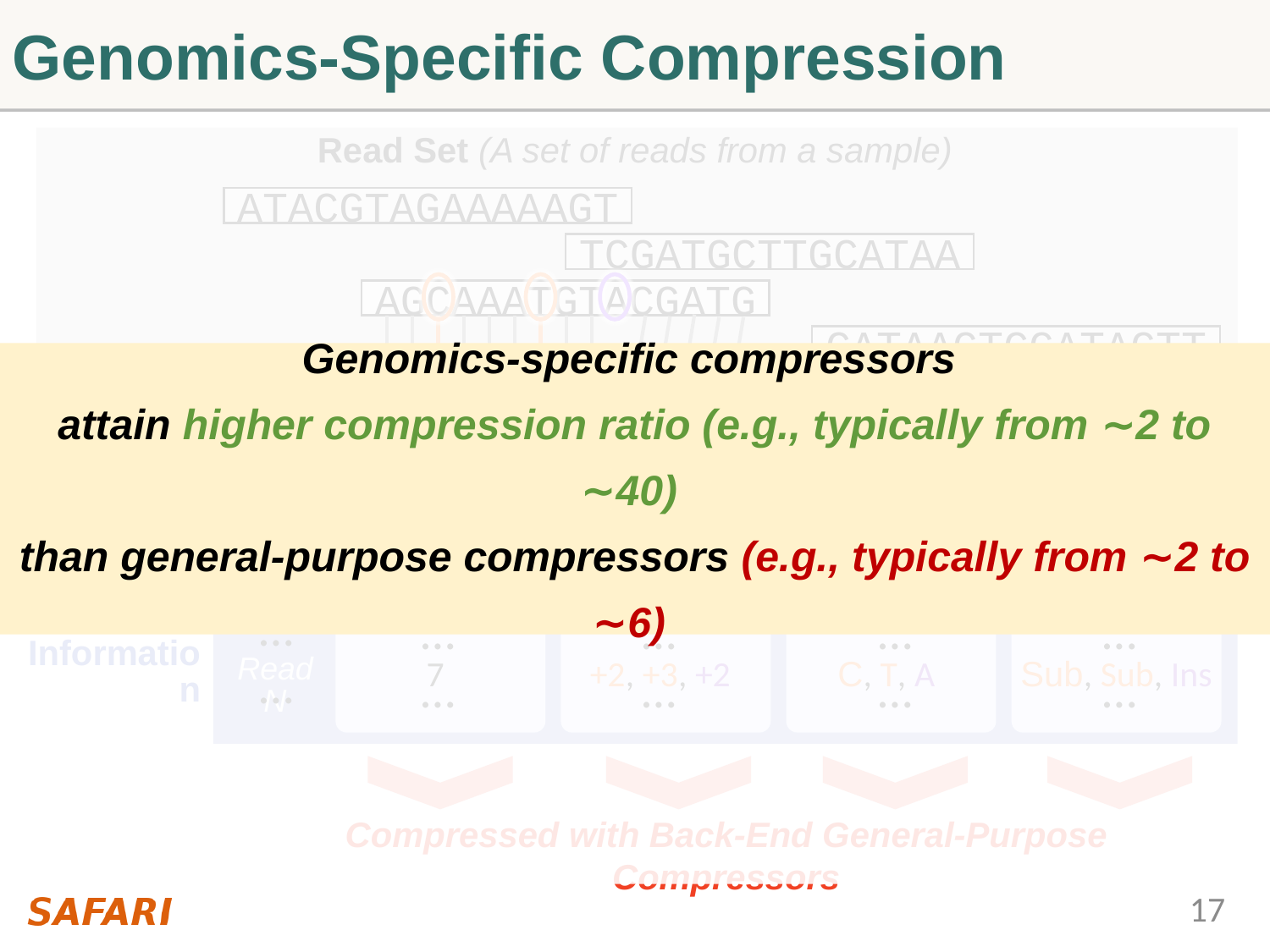

# Genomics-Specific Compression

Read Set (A set of reads from a sample)
ATACGTAGAAAAAGT
TCGATGCTTGCATAA

AGCAAATGTACGATG
CATAAGTCGATAGTT
Genomics-specific compressors
attain higher compression ratio (e.g., typically from ∼2 to ∼40)
than general-purpose compressors (e.g., typically from ∼2 to ∼6)
AAAAAGTCGATGCTT
…
Consensus
Sequence
ATACGTAGAAAAAGTCGATGCTTGCATAAGTCGATAGTT…

Matching Pos.
Mismatch Pos.
Mismatch Base
Mismatch Type
…
…
…
…
…
Mismatch
Information
7
+2, +3, +2
C, T, A
Sub, Sub, Ins
…
Read N
…
…
…
…

Compressed with Back-End General-Purpose Compressors